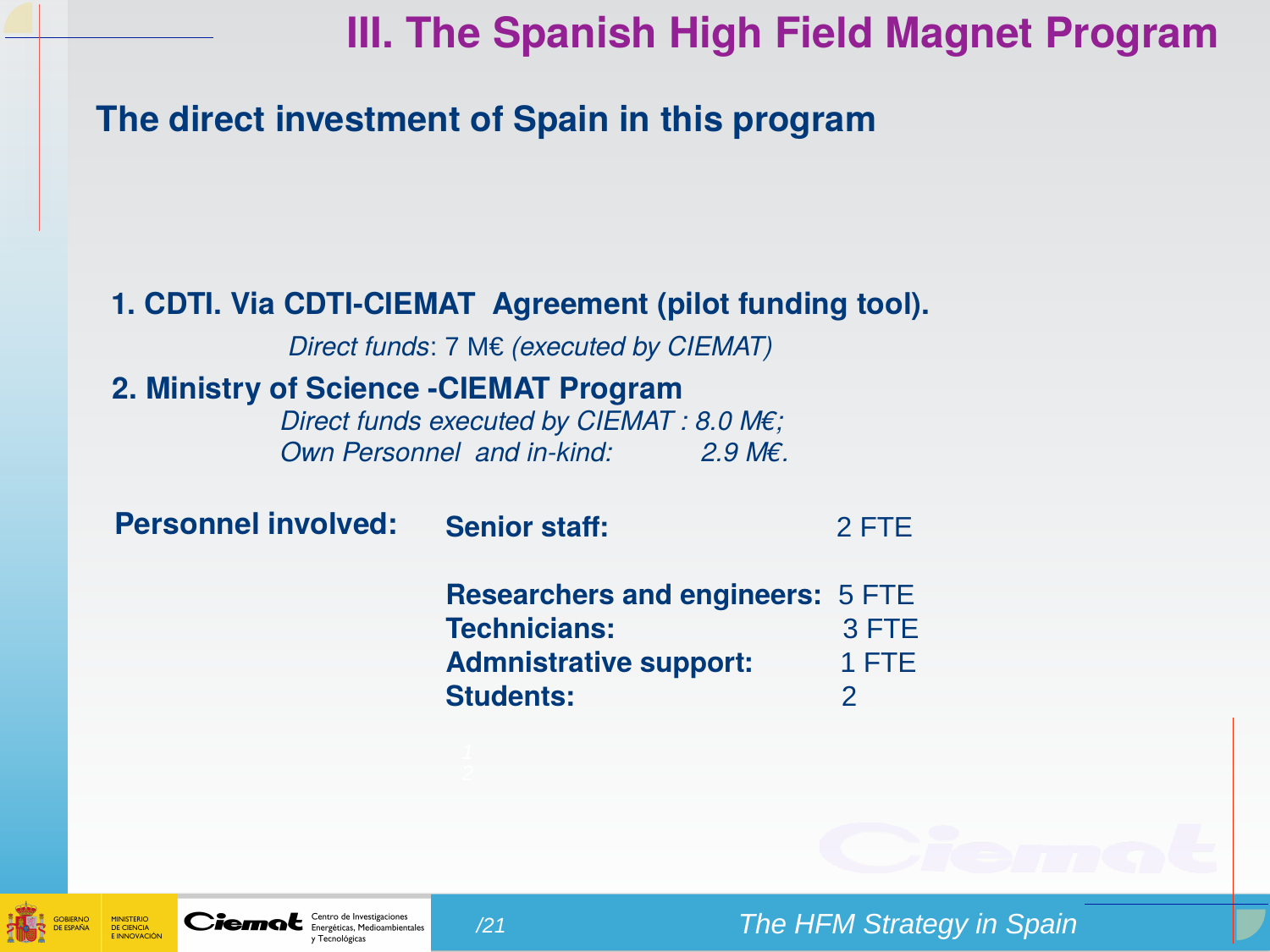

III. The Spanish High Field Magnet Program
The direct investment of Spain in this program
1. CDTI. Via CDTI-CIEMAT  Agreement (pilot funding tool).
Direct funds: 7 M€ (executed by CIEMAT)
2. Ministry of Science -CIEMAT Program
Direct funds executed by CIEMAT : 8.0 M€;
Own Personnel  and in-kind:            2.9 M€.
Personnel involved:
Senior staff:                             2 FTE
Researchers and engineers:  5 FTE
Technicians:                             3 FTE
Admnistrative support:           1 FTE
Students:                                  2
12